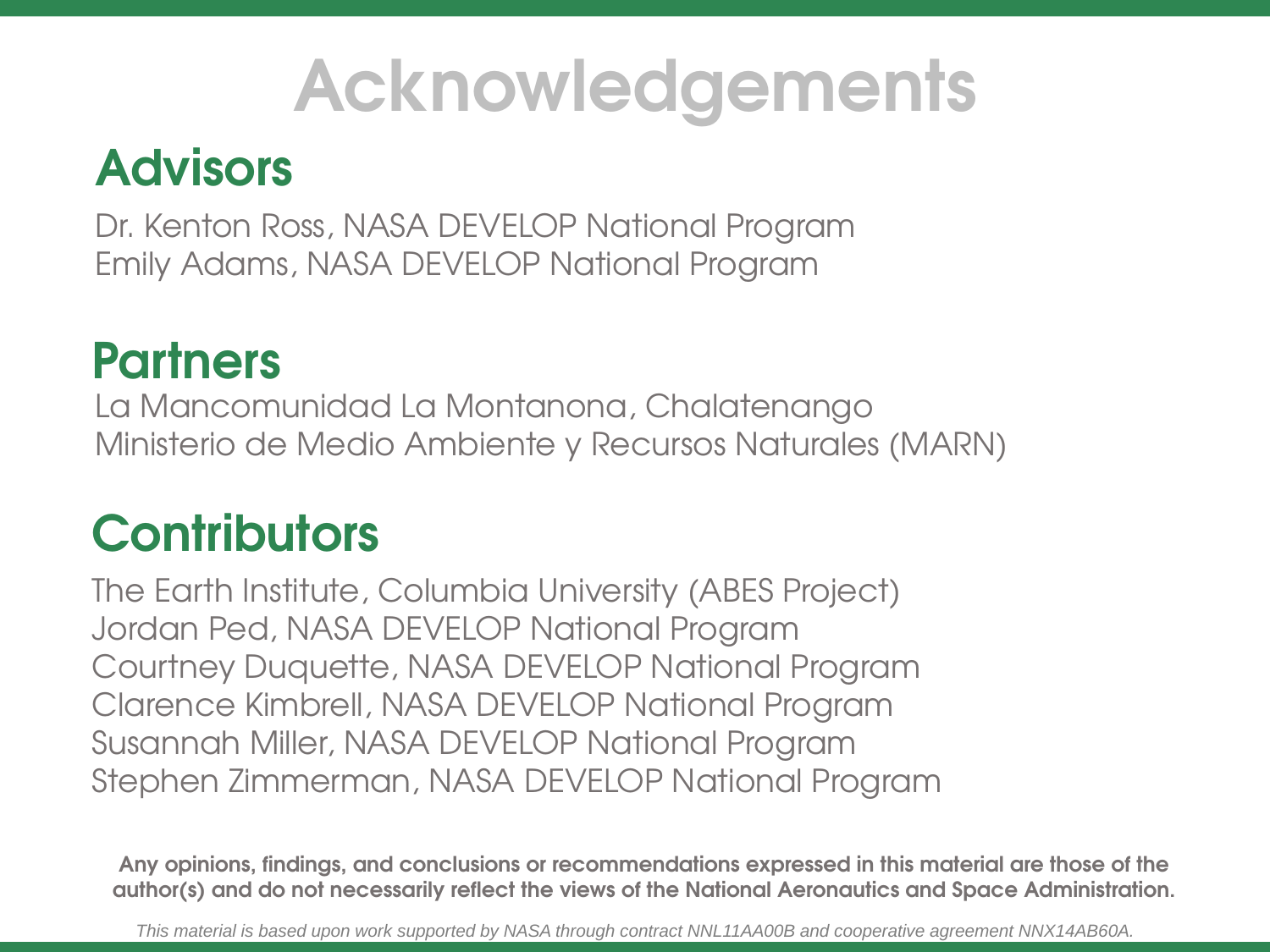

Advisors
Dr. Kenton Ross, NASA DEVELOP National Program
Emily Adams, NASA DEVELOP National Program
Partners
La Mancomunidad La Montanona, Chalatenango
Ministerio de Medio Ambiente y Recursos Naturales (MARN)
Contributors
The Earth Institute, Columbia University (ABES Project)
Jordan Ped, NASA DEVELOP National Program
Courtney Duquette, NASA DEVELOP National Program
Clarence Kimbrell, NASA DEVELOP National Program
Susannah Miller, NASA DEVELOP National Program
Stephen Zimmerman, NASA DEVELOP National Program